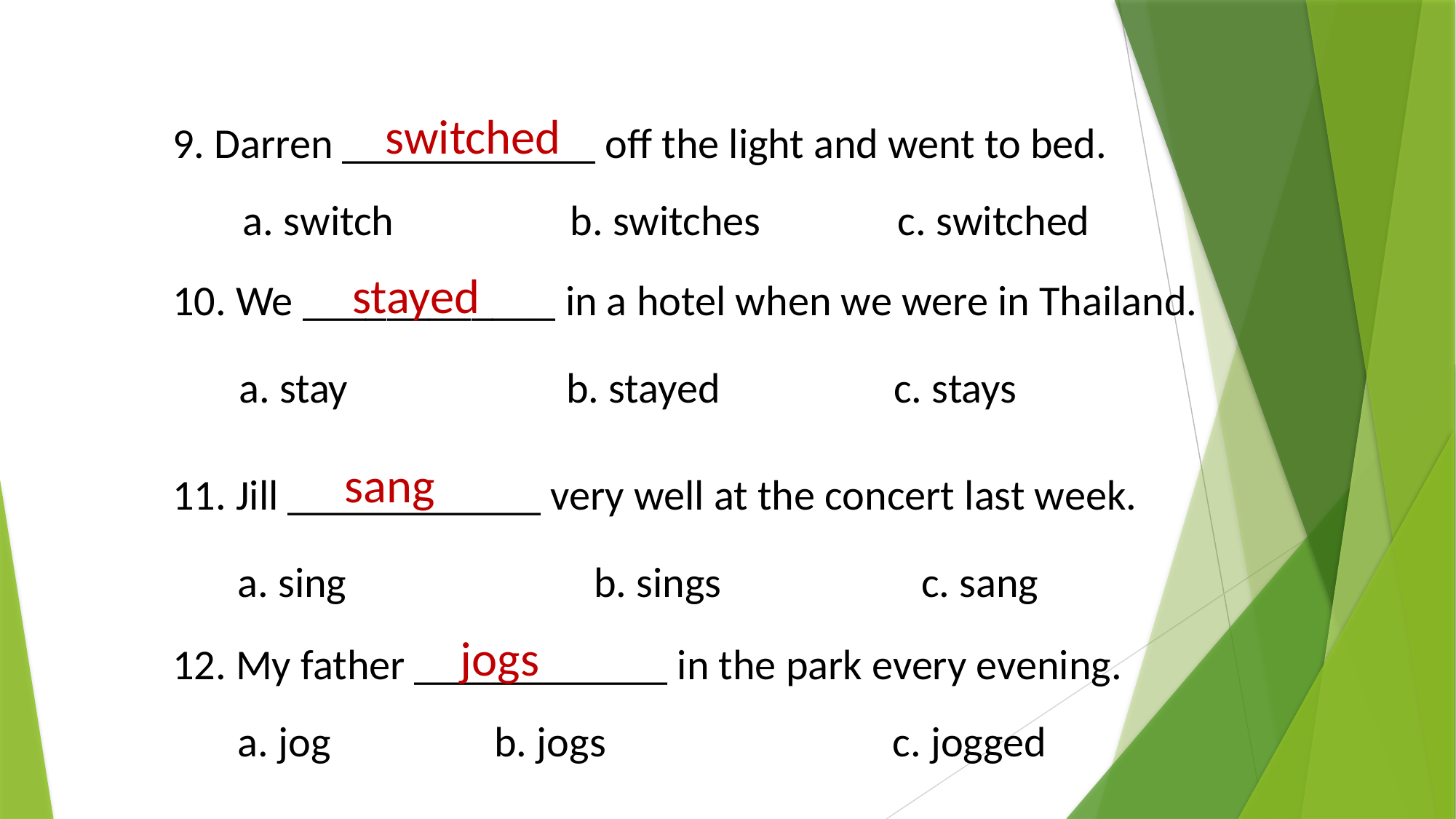

switched
9. Darren ____________ off the light and went to bed.

a. switch		b. switches		c. switched

stayed
10. We ____________ in a hotel when we were in Thailand.

a. stay		b. stayed		c. stays

sang
11. Jill ____________ very well at the concert last week.

a. sing		   b. sings		   c. sang
jogs
12. My father ____________ in the park every evening.

a. jog		    b. jogs			c. jogged